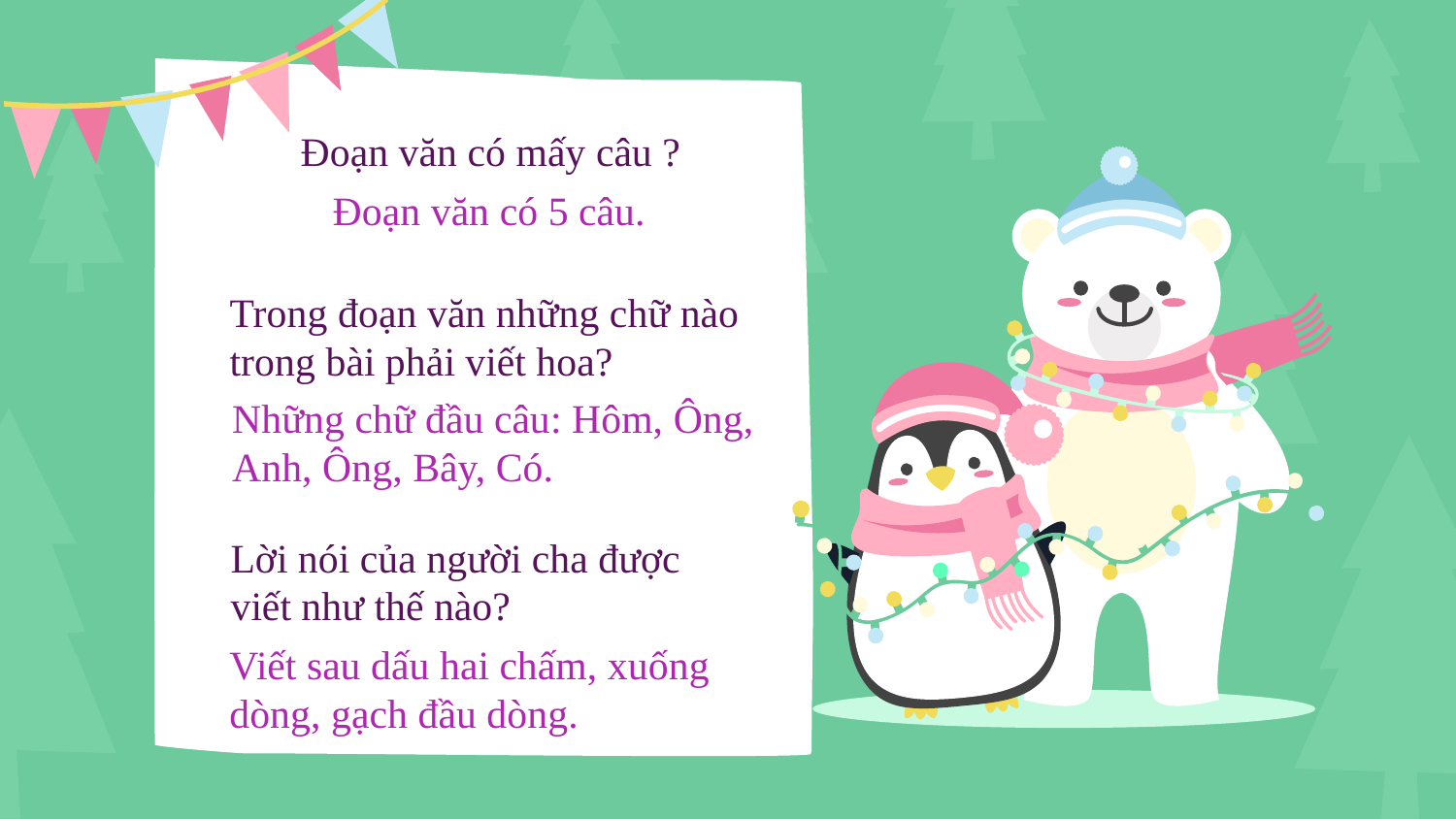

Đoạn văn có mấy câu ?

Đoạn văn có 5 câu.
Trong đoạn văn những chữ nào trong bài phải viết hoa?
Những chữ đầu câu: Hôm, Ông, Anh, Ông, Bây, Có.

Lời nói của người cha được viết như thế nào?
Viết sau dấu hai chấm, xuống dòng, gạch đầu dòng.